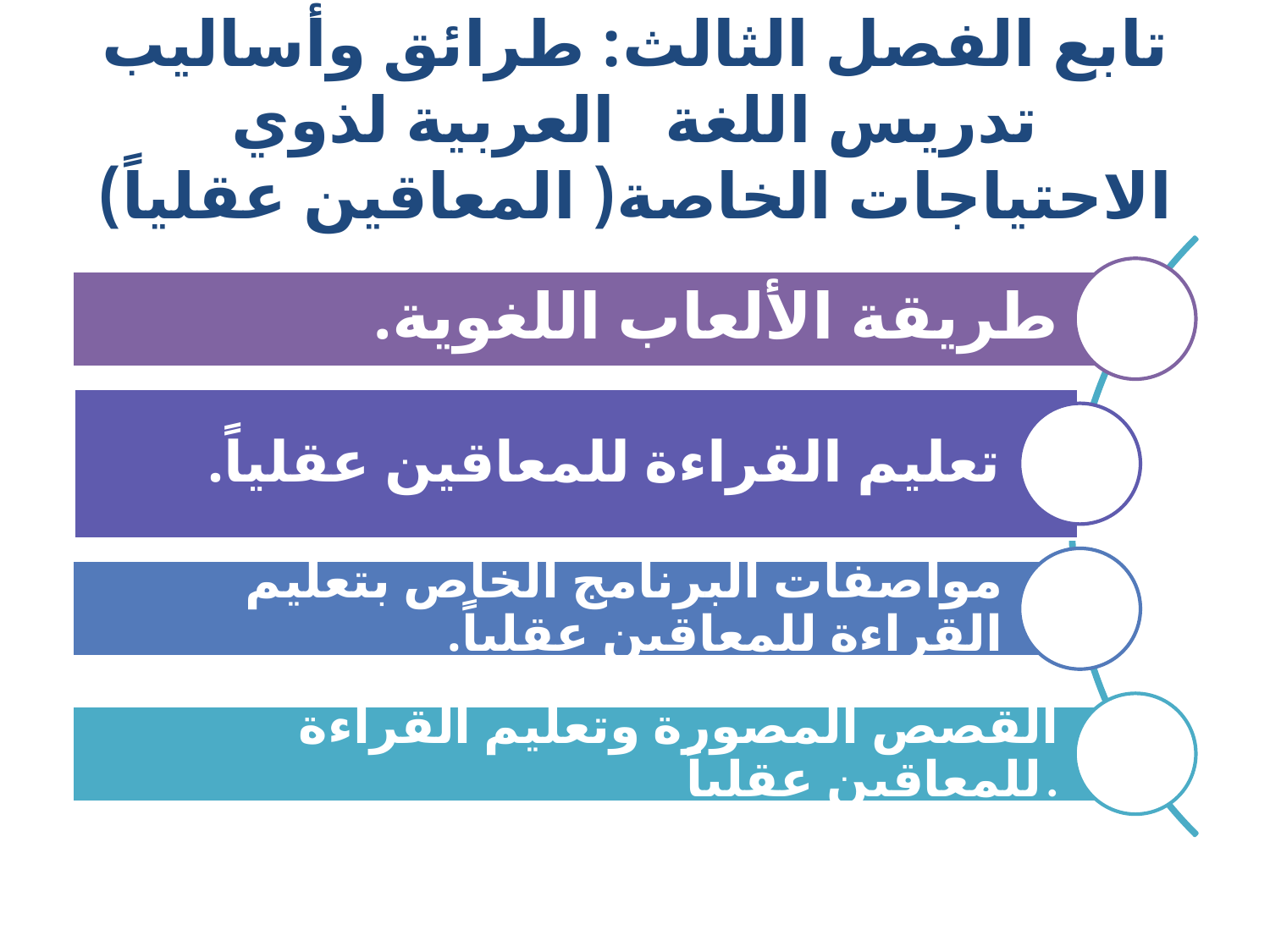

# تابع الفصل الثالث: طرائق وأساليب تدريس اللغة   العربية لذوي الاحتياجات الخاصة( المعاقين عقلياً)
طريقة الألعاب اللغوية.
تعليم القراءة للمعاقين عقلياً.
مواصفات البرنامج الخاص بتعليم القراءة للمعاقين عقلياً.
القصص المصورة وتعليم القراءة للمعاقين عقلياً.